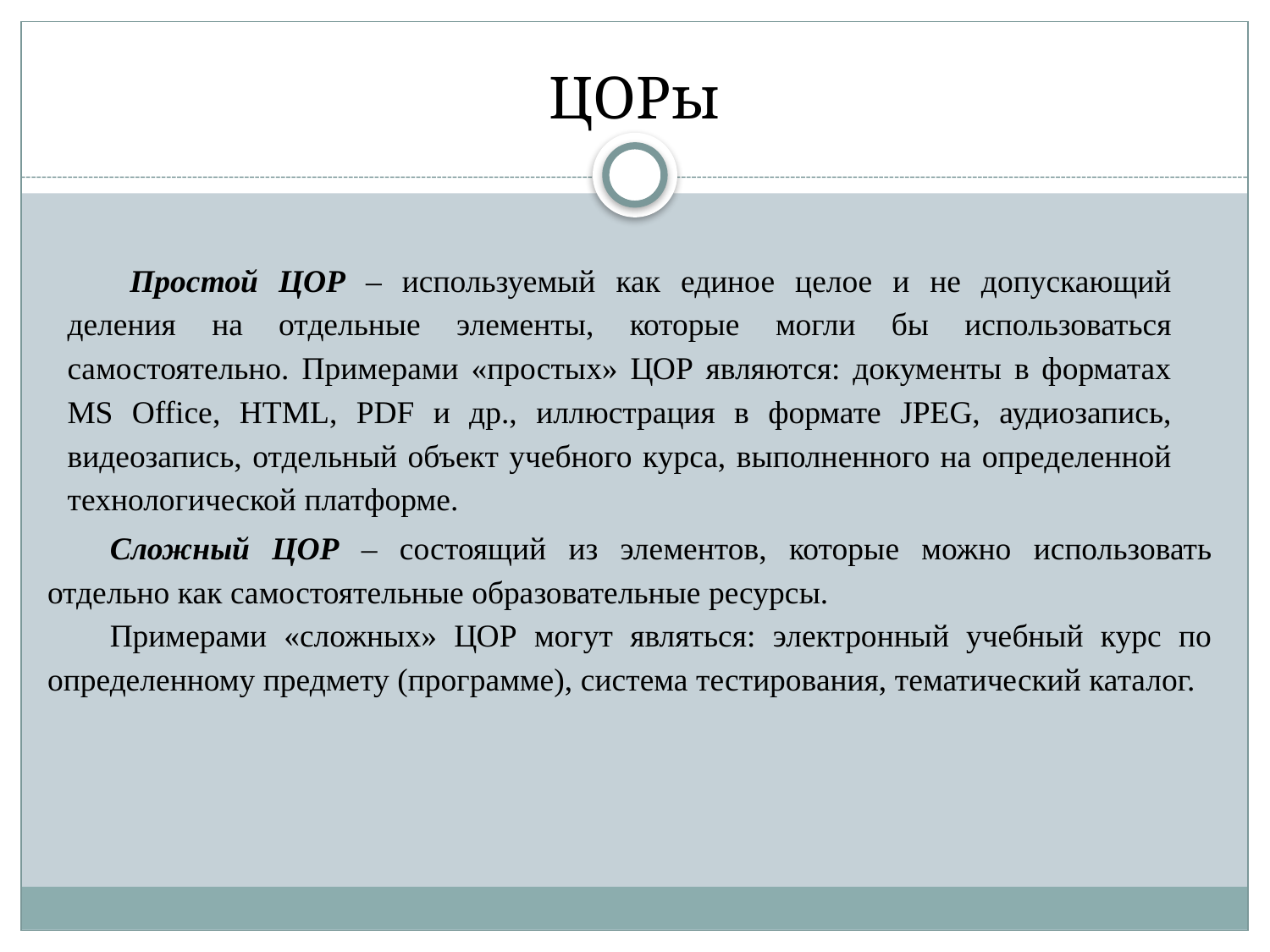

# ЦОРы

Простой ЦОР – используемый как единое целое и не допускающий деления на отдельные элементы, которые могли бы использоваться самостоятельно. Примерами «простых» ЦОР являются: документы в форматах MS Office, HTML, PDF и др., иллюстрация в формате JPEG, аудиозапись, видеозапись, отдельный объект учебного курса, выполненного на определенной технологической платформе.

Сложный ЦОР – состоящий из элементов, которые можно использовать отдельно как самостоятельные образовательные ресурсы.
Примерами «сложных» ЦОР могут являться: электронный учебный курс по определенному предмету (программе), система тестирования, тематический каталог.